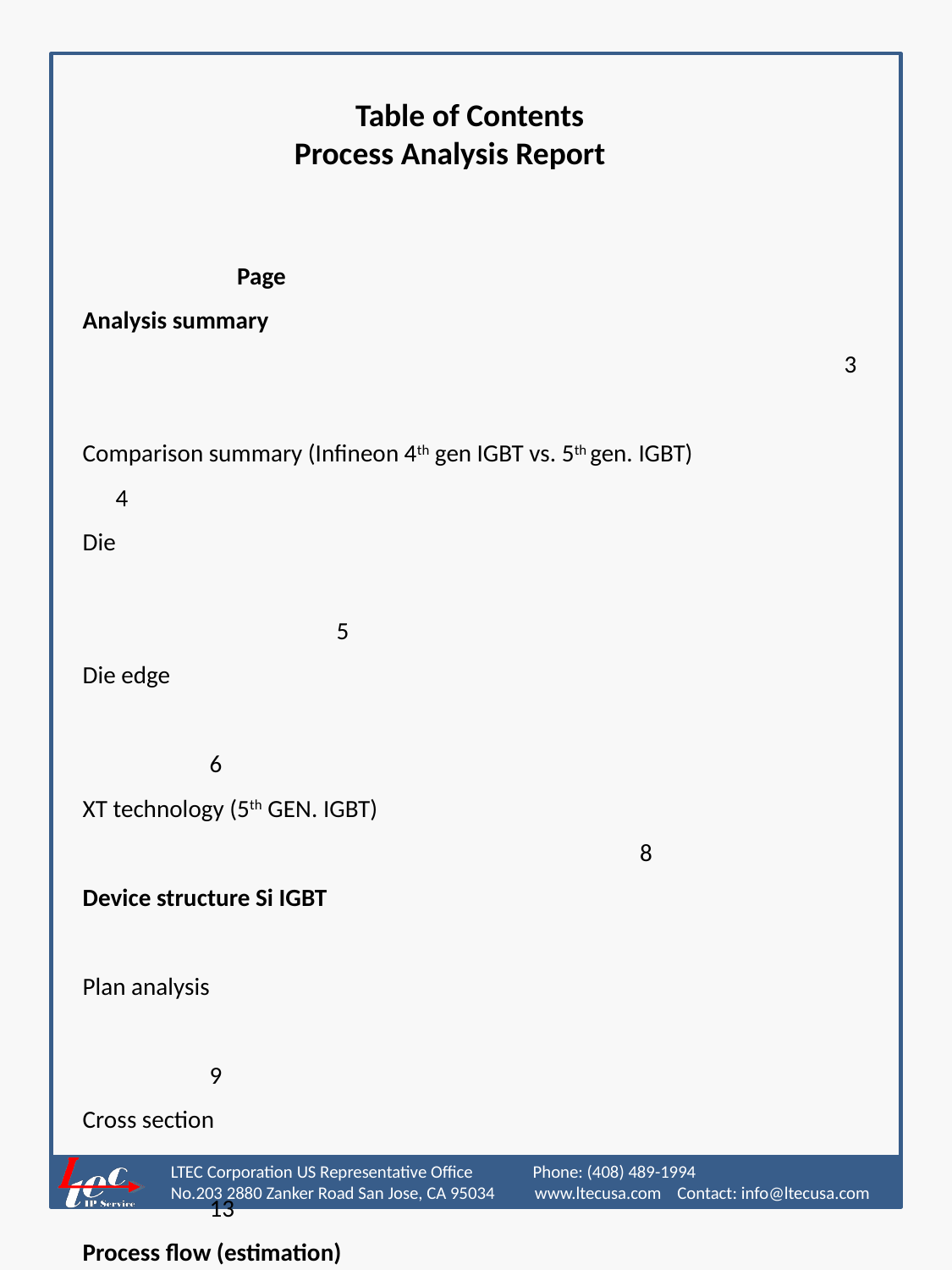

Table of Contents
Process Analysis Report

													     Page
Analysis summary										        	3
Comparison summary (Infineon 4th gen IGBT vs. 5th gen. IGBT)      	         4
Die														5
Die edge		        	       									        	6
XT technology (5th GEN. IGBT)	    							         8
Device structure Si IGBT
Plan analysis												9
Cross section												13
Process flow (estimation)
Si IGBT front-end wafer process, estimated flow			    	        	19
Si IGBT process sequence cross-sectional view			     	        	20
Appendix
      References												25
      Patents												26
Comparison between IGBT4 & IGBT5							27